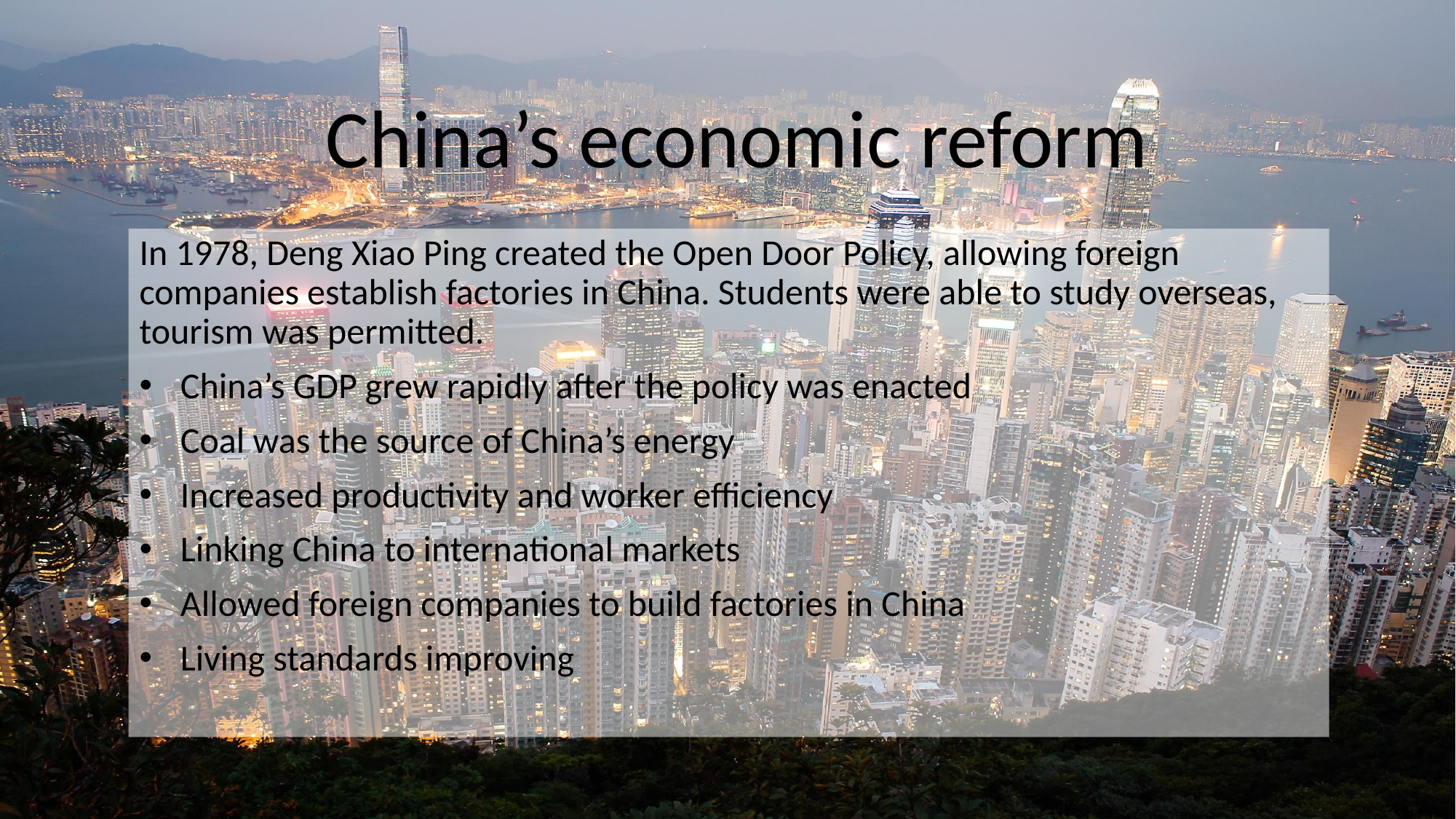

# China’s economic reform
In 1978, Deng Xiao Ping created the Open Door Policy, allowing foreign companies establish factories in China. Students were able to study overseas, tourism was permitted.
China’s GDP grew rapidly after the policy was enacted
Coal was the source of China’s energy
Increased productivity and worker efficiency
Linking China to international markets
Allowed foreign companies to build factories in China
Living standards improving